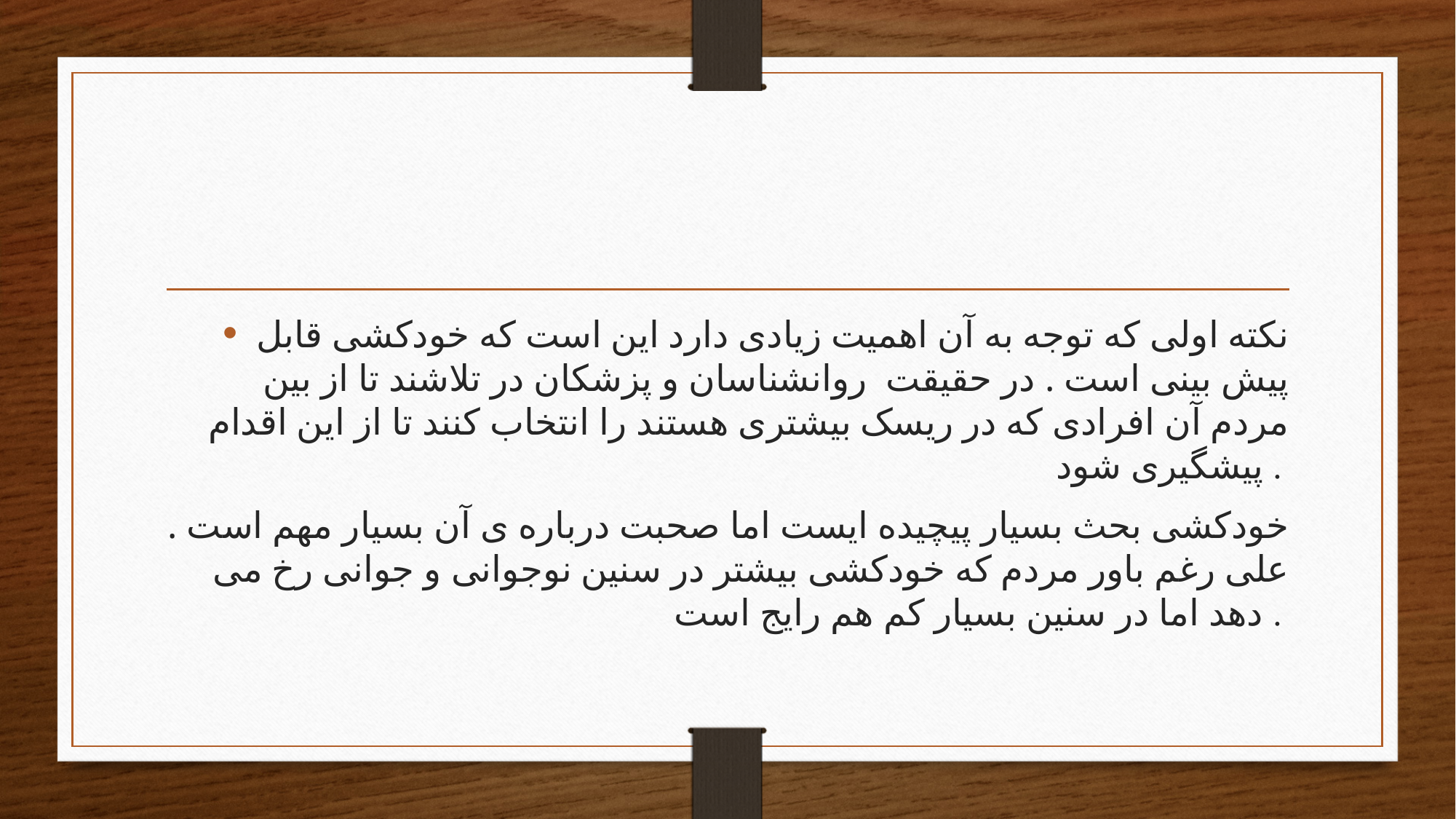

#
نکته اولی که توجه به آن اهمیت زیادی دارد این است که خودکشی قابل پیش بینی است . در حقیقت  روانشناسان و پزشکان در تلاشند تا از بین مردم آن افرادی که در ریسک بیشتری هستند را انتخاب کنند تا از این اقدام پیشگیری شود .
خودکشی بحث بسیار پیچیده ایست اما صحبت درباره ی آن بسیار مهم است . علی رغم باور مردم که خودکشی بیشتر در سنین نوجوانی و جوانی رخ می دهد اما در سنین بسیار کم هم رایج است .